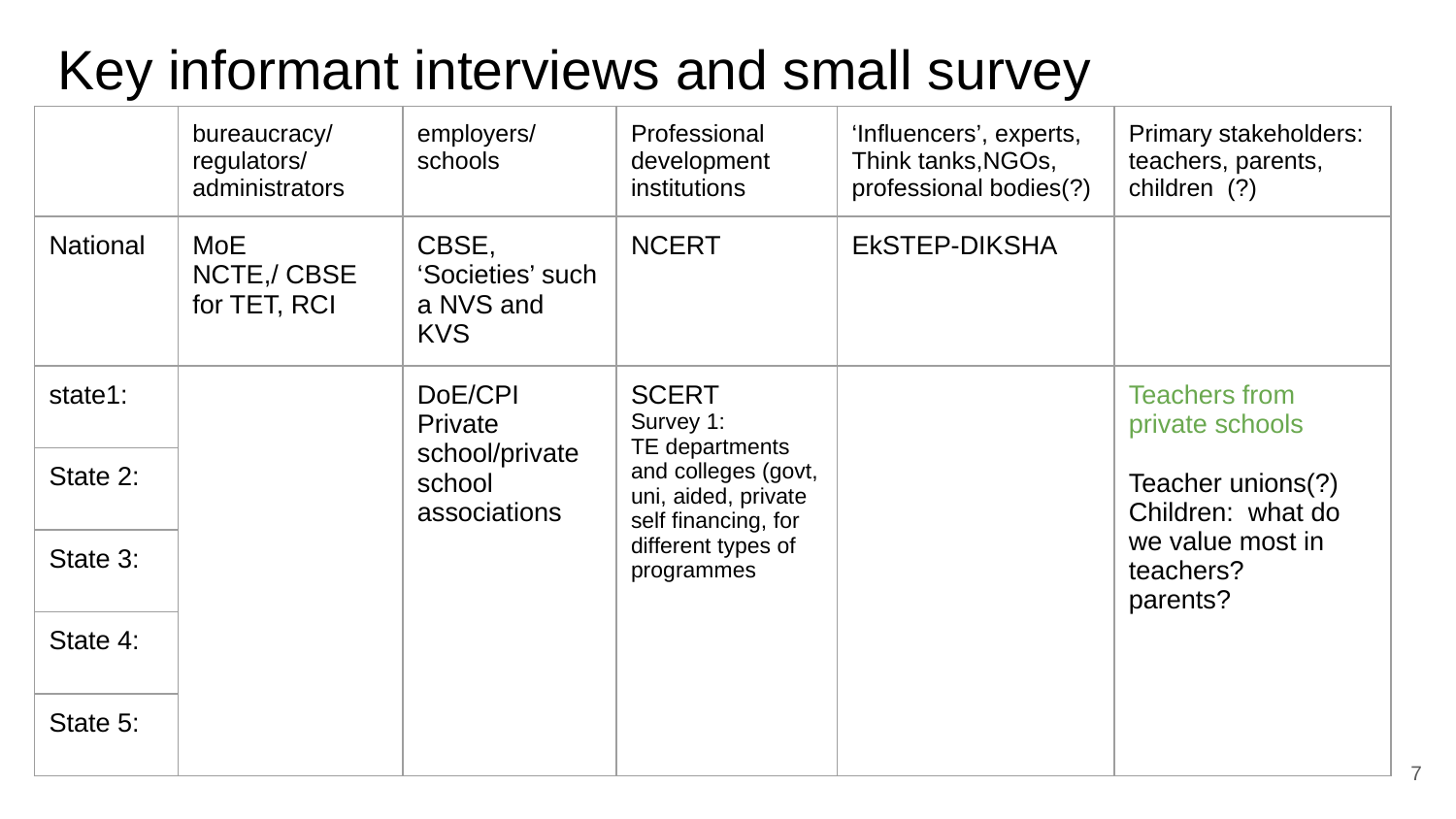

# Key informant interviews and small survey
|  | bureaucracy/regulators/administrators | employers/schools | Professional development institutions | ‘Influencers’, experts, Think tanks,NGOs, professional bodies(?) | Primary stakeholders: teachers, parents, children (?) |
| --- | --- | --- | --- | --- | --- |
| National | MoE NCTE,/ CBSE for TET, RCI | CBSE, ‘Societies’ such a NVS and KVS | NCERT | EkSTEP-DIKSHA |  |
| state1: |  | DoE/CPI Private school/private school associations | SCERT Survey 1: TE departments and colleges (govt, uni, aided, private self financing, for different types of programmes |  | Teachers from private schools Teacher unions(?) Children: what do we value most in teachers? parents? |
| State 2: |  |  |  |  |  |
| State 3: |  |  |  |  |  |
| State 4: |  |  |  |  |  |
| State 5: |  |  |  |  |  |
7